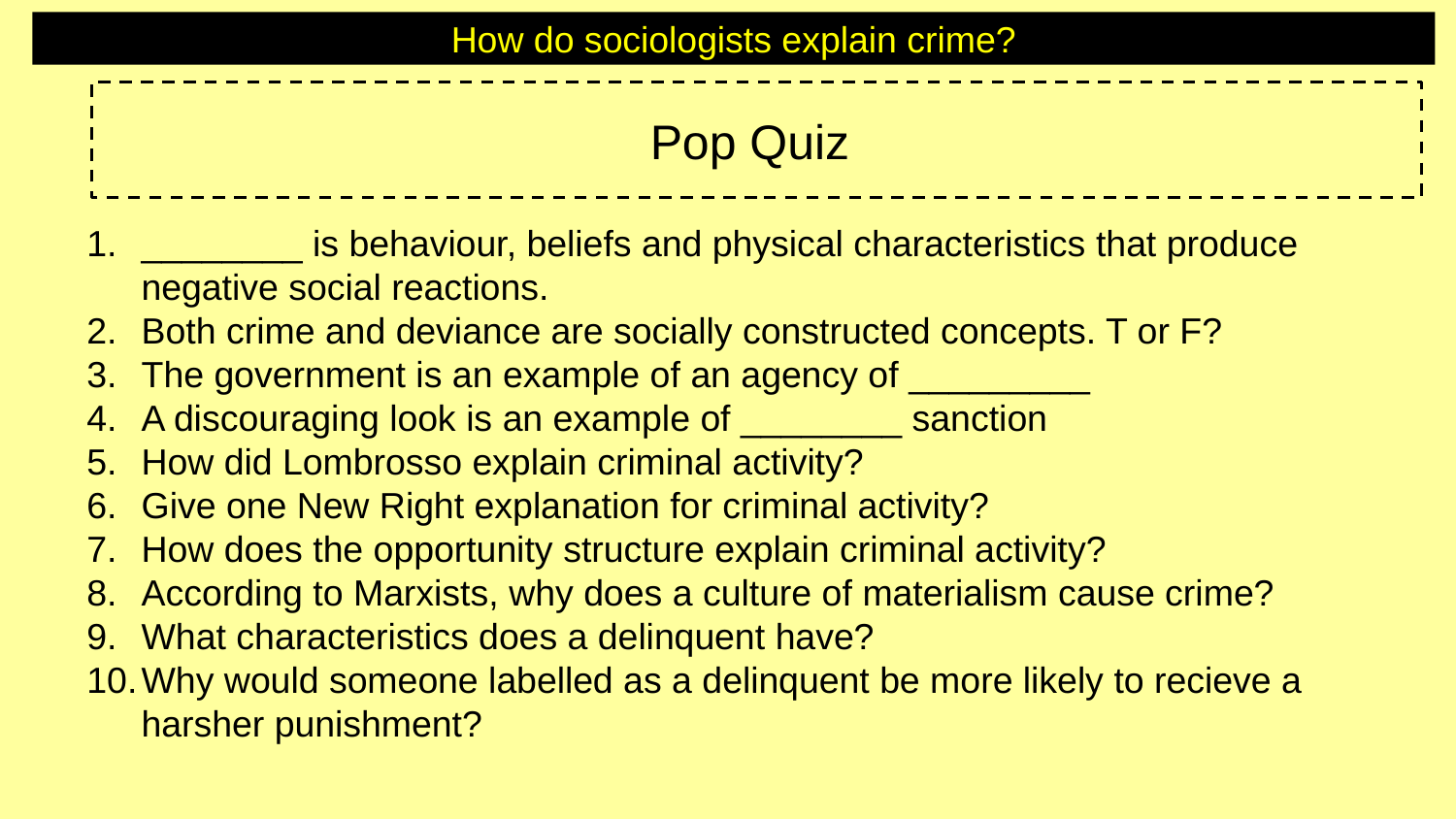

# How do sociologists explain crime?
Pop Quiz

________ is behaviour, beliefs and physical characteristics that produce negative social reactions.
Both crime and deviance are socially constructed concepts. T or F?
The government is an example of an agency of _________
A discouraging look is an example of ________ sanction
How did Lombrosso explain criminal activity?
Give one New Right explanation for criminal activity?
How does the opportunity structure explain criminal activity?
According to Marxists, why does a culture of materialism cause crime?
What characteristics does a delinquent have?
Why would someone labelled as a delinquent be more likely to recieve a harsher punishment?